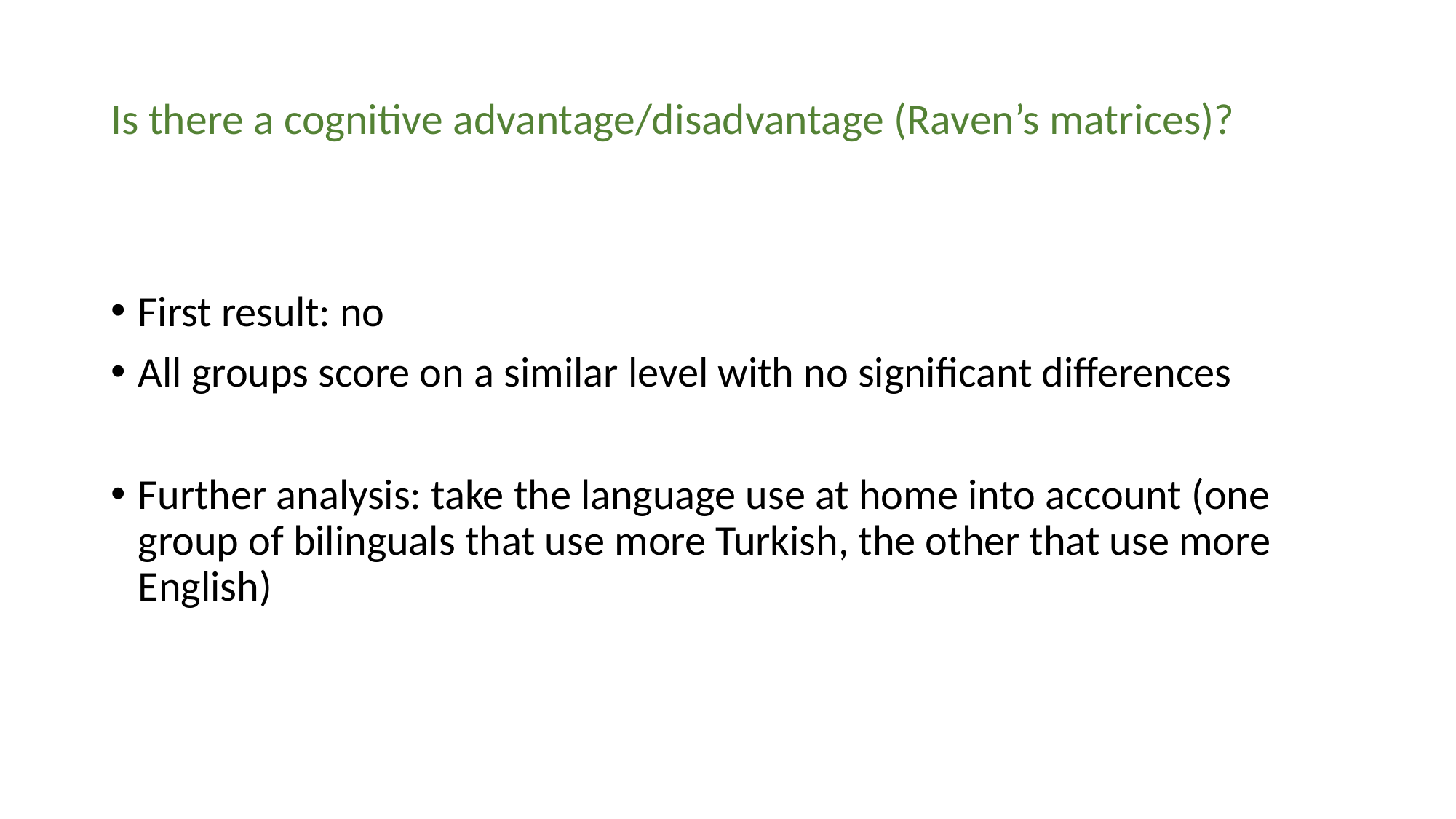

# Is there a cognitive advantage/disadvantage (Raven’s matrices)?

First result: no
All groups score on a similar level with no significant differences

Further analysis: take the language use at home into account (one group of bilinguals that use more Turkish, the other that use more English)